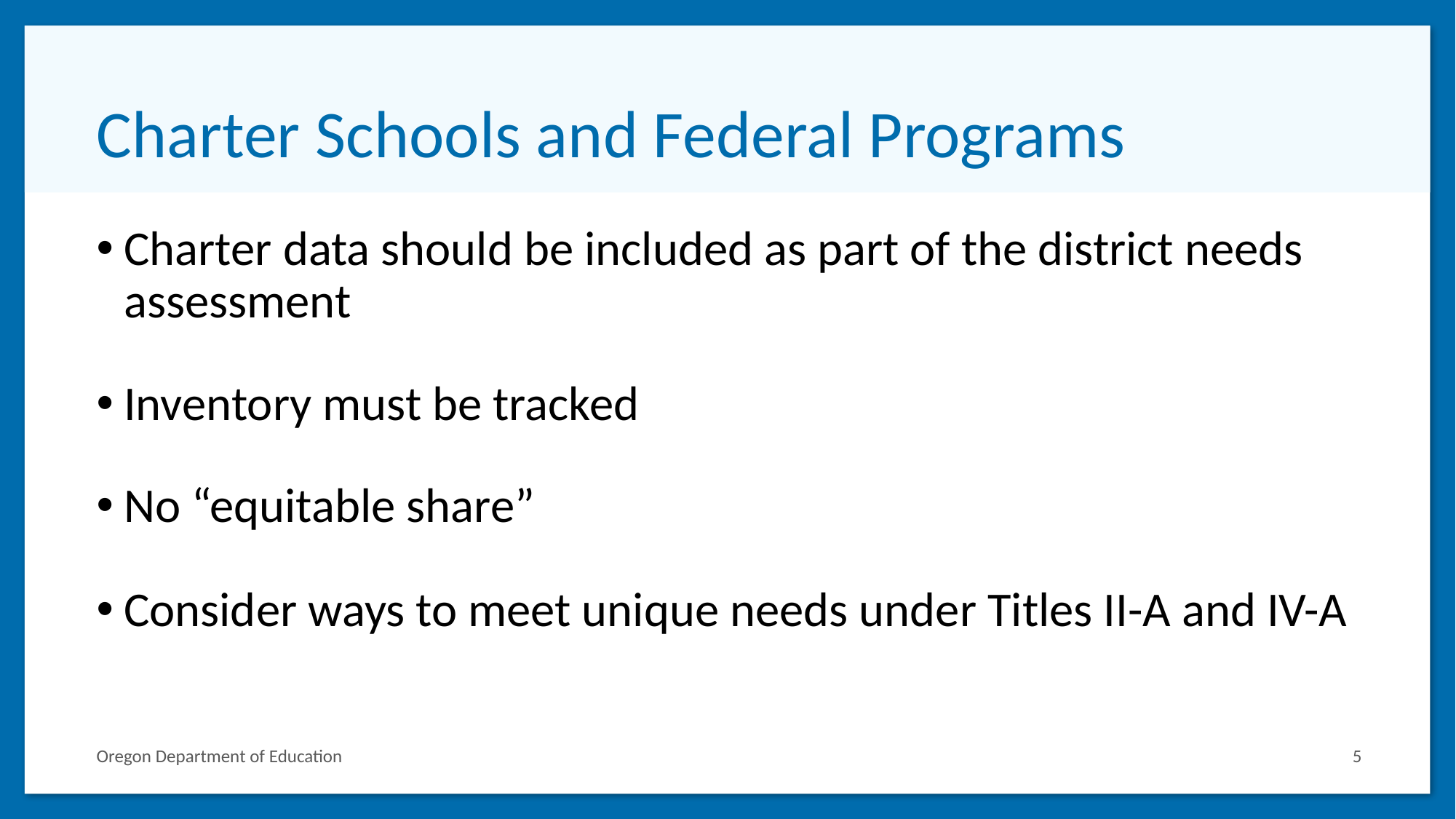

# Charter Schools and Federal Programs
Charter data should be included as part of the district needs assessment

Inventory must be tracked

No “equitable share”

Consider ways to meet unique needs under Titles II-A and IV-A

Oregon Department of Education
5